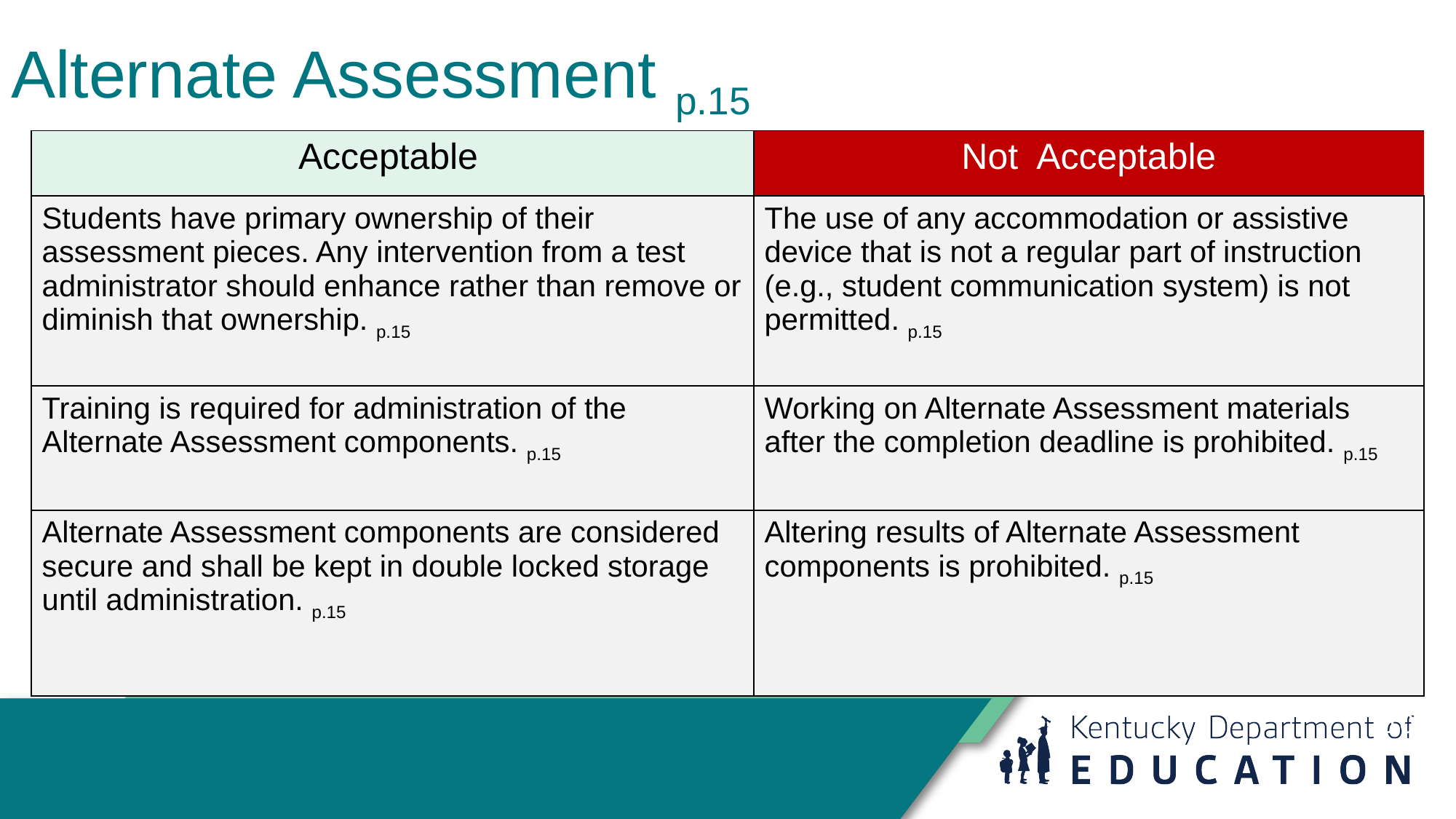

# Alternate Assessment p.15
| Acceptable | Not Acceptable |
| --- | --- |
| Students have primary ownership of their assessment pieces. Any intervention from a test administrator should enhance rather than remove or diminish that ownership. p.15 | The use of any accommodation or assistive device that is not a regular part of instruction (e.g., student communication system) is not permitted. p.15 |
| Training is required for administration of the Alternate Assessment components. p.15 | Working on Alternate Assessment materials after the completion deadline is prohibited. p.15 |
| Alternate Assessment components are considered secure and shall be kept in double locked storage until administration. p.15 | Altering results of Alternate Assessment components is prohibited. p.15 |
10